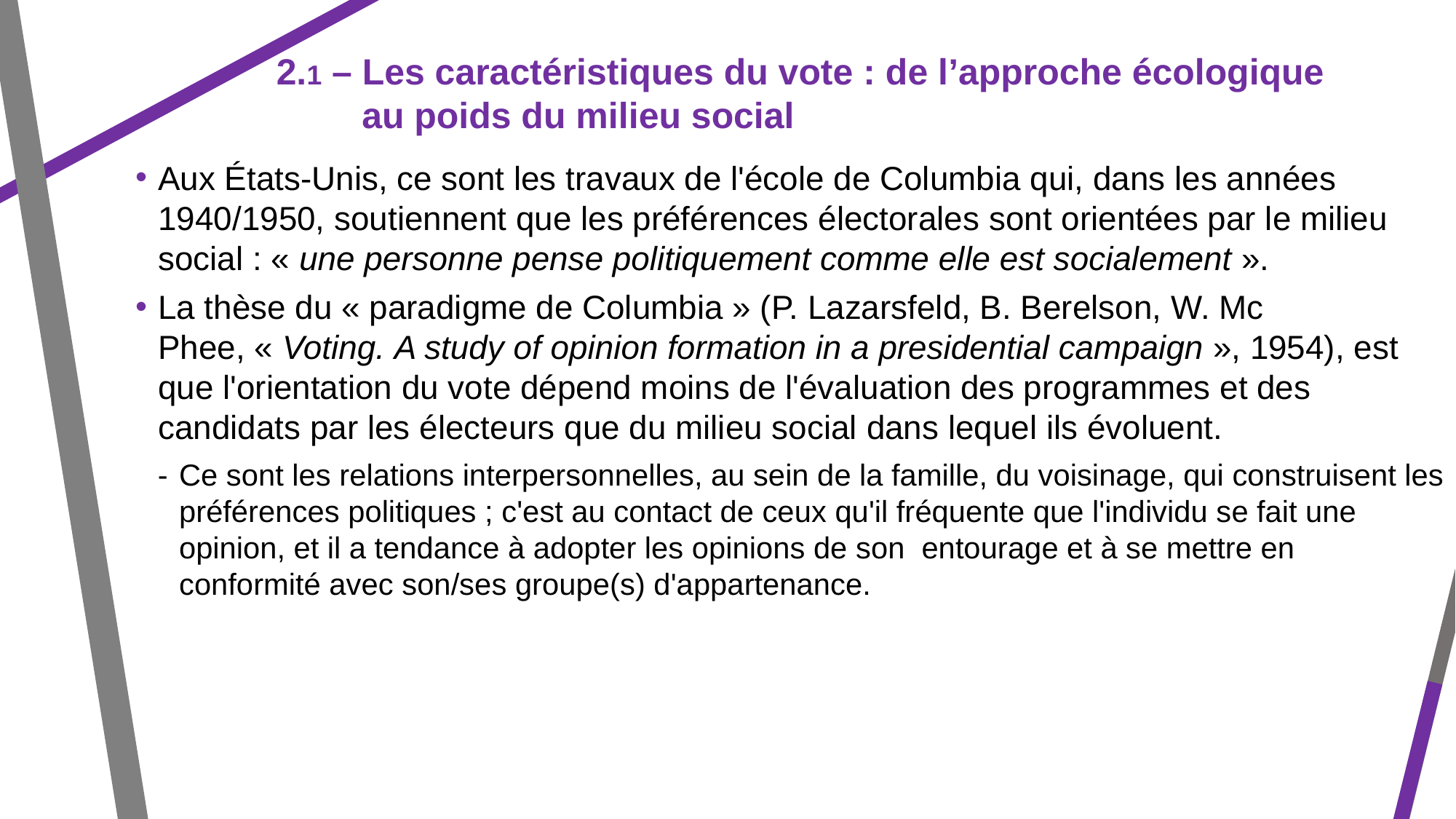

2.1 – Les caractéristiques du vote : de l’approche écologique
au poids du milieu social
Aux États-Unis, ce sont les travaux de l'école de Columbia qui, dans les années 1940/1950, soutiennent que les préférences électorales sont orientées par le milieu social : « une personne pense politiquement comme elle est socialement ».
La thèse du « paradigme de Columbia » (P. Lazarsfeld, B. Berelson, W. Mc Phee, « Voting. A study of opinion formation in a presidential campaign », 1954), est que l'orientation du vote dépend moins de l'évaluation des programmes et des candidats par les électeurs que du milieu social dans lequel ils évoluent.
-	Ce sont les relations interpersonnelles, au sein de la famille, du voisinage, qui construisent les préférences politiques ; c'est au contact de ceux qu'il fréquente que l'individu se fait une opinion, et il a tendance à adopter les opinions de son  entourage et à se mettre en conformité avec son/ses groupe(s) d'appartenance.